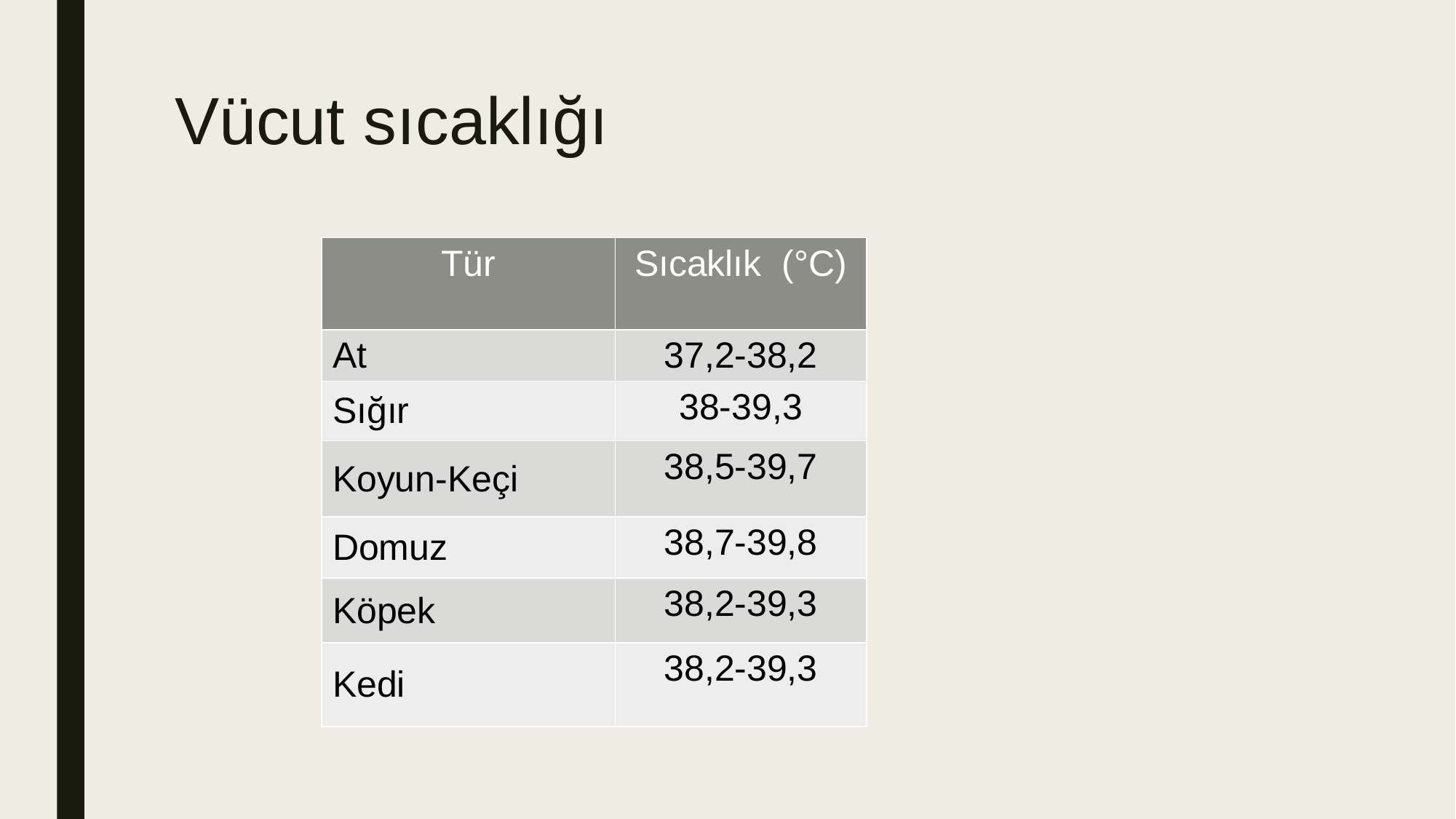

# Vücut sıcaklığı
| Tür | Sıcaklık (°C) |
| --- | --- |
| At | 37,2-38,2 |
| Sığır | 38-39,3 |
| Koyun-Keçi | 38,5-39,7 |
| Domuz | 38,7-39,8 |
| Köpek | 38,2-39,3 |
| Kedi | 38,2-39,3 |